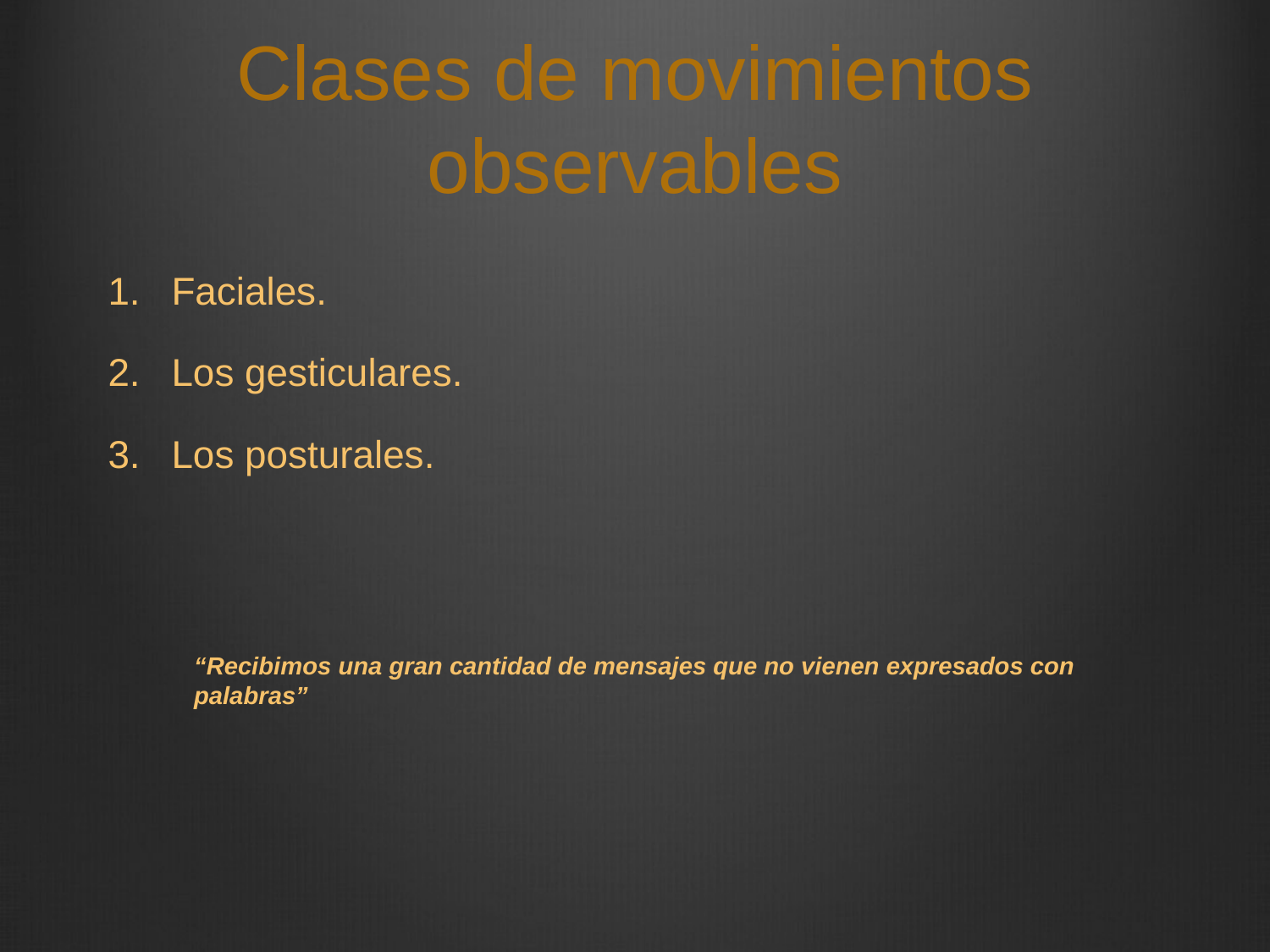

# Clases de movimientos observables
Faciales.
Los gesticulares.
Los posturales.

“Recibimos una gran cantidad de mensajes que no vienen expresados con palabras”